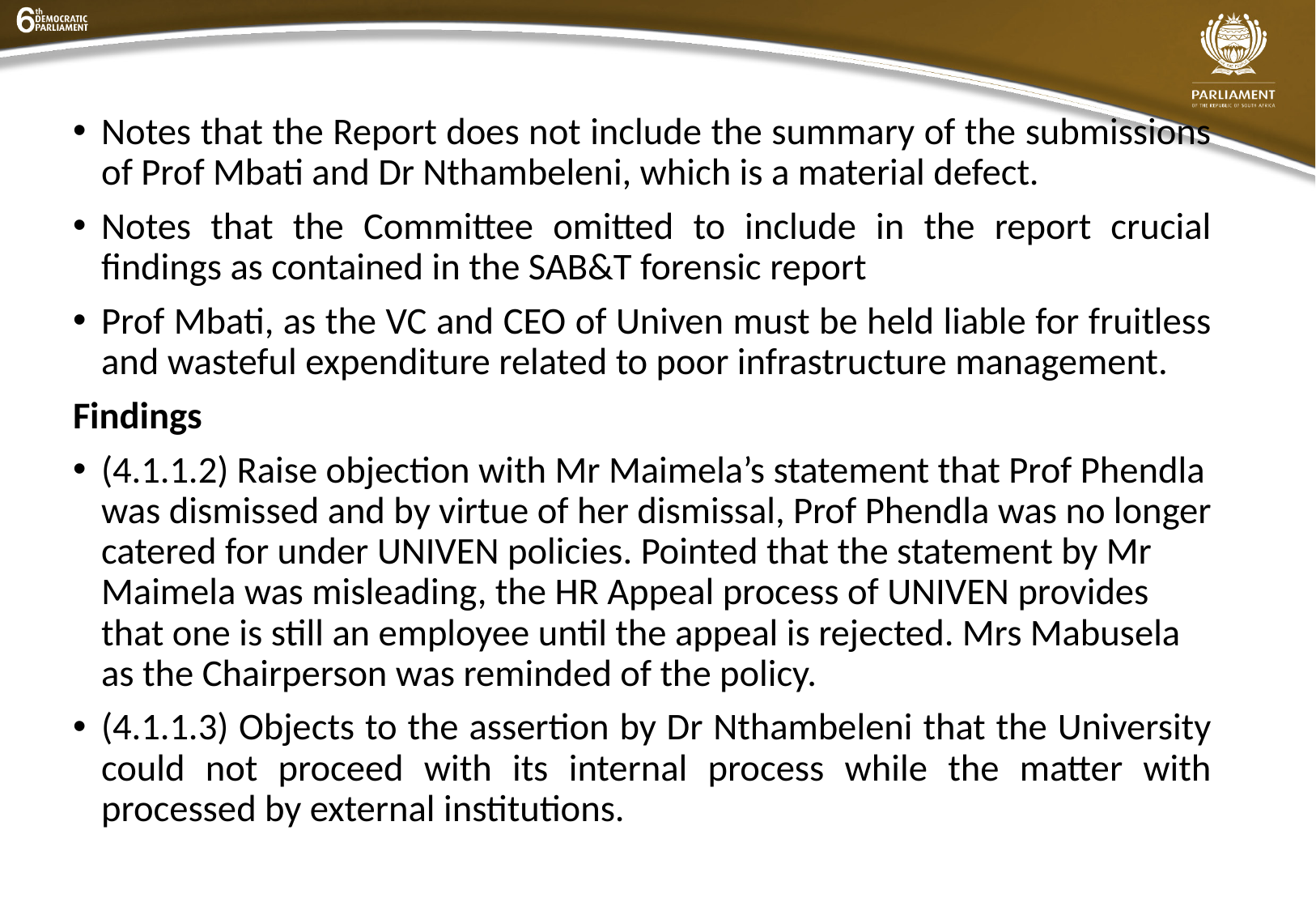

Notes that the Report does not include the summary of the submissions of Prof Mbati and Dr Nthambeleni, which is a material defect.
Notes that the Committee omitted to include in the report crucial findings as contained in the SAB&T forensic report
Prof Mbati, as the VC and CEO of Univen must be held liable for fruitless and wasteful expenditure related to poor infrastructure management.
Findings
(4.1.1.2) Raise objection with Mr Maimela’s statement that Prof Phendla was dismissed and by virtue of her dismissal, Prof Phendla was no longer catered for under UNIVEN policies. Pointed that the statement by Mr Maimela was misleading, the HR Appeal process of UNIVEN provides that one is still an employee until the appeal is rejected. Mrs Mabusela as the Chairperson was reminded of the policy.
(4.1.1.3) Objects to the assertion by Dr Nthambeleni that the University could not proceed with its internal process while the matter with processed by external institutions.